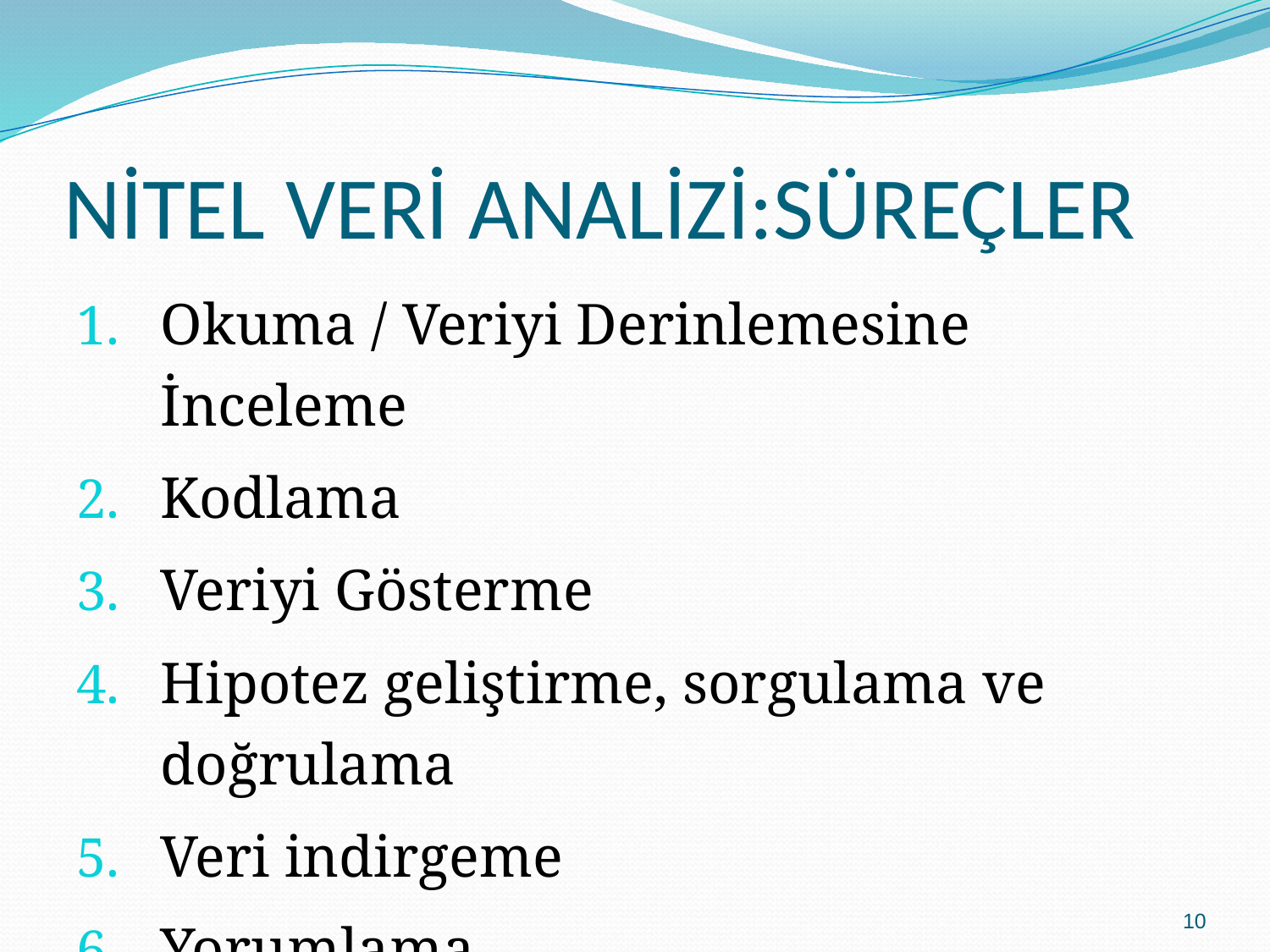

# NİTEL VERİ ANALİZİ:SÜREÇLER
Okuma / Veriyi Derinlemesine İnceleme
Kodlama
Veriyi Gösterme
Hipotez geliştirme, sorgulama ve doğrulama
Veri indirgeme
Yorumlama

10